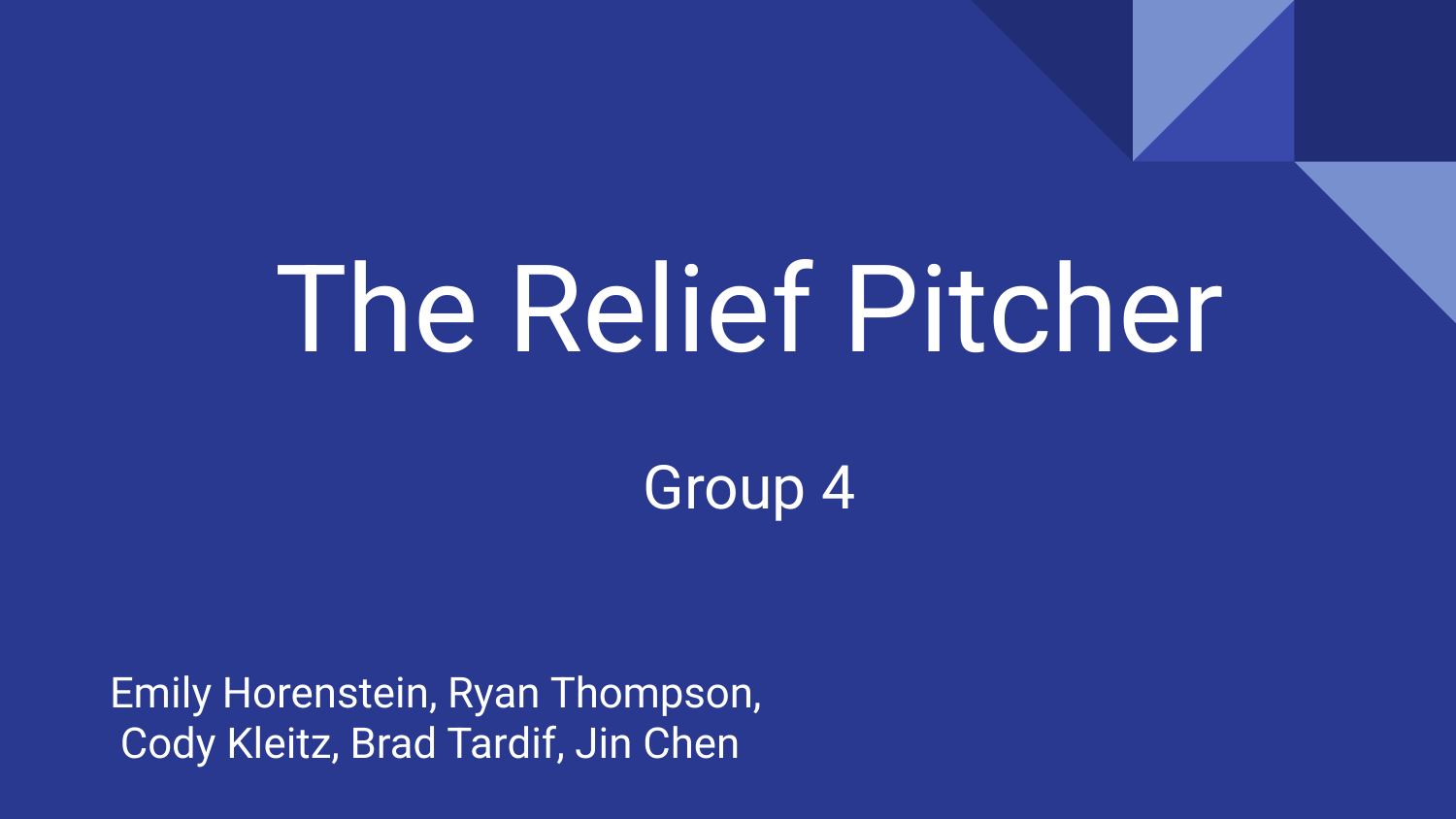

# The Relief Pitcher

Group 4
Emily Horenstein, Ryan Thompson,
 Cody Kleitz, Brad Tardif, Jin Chen